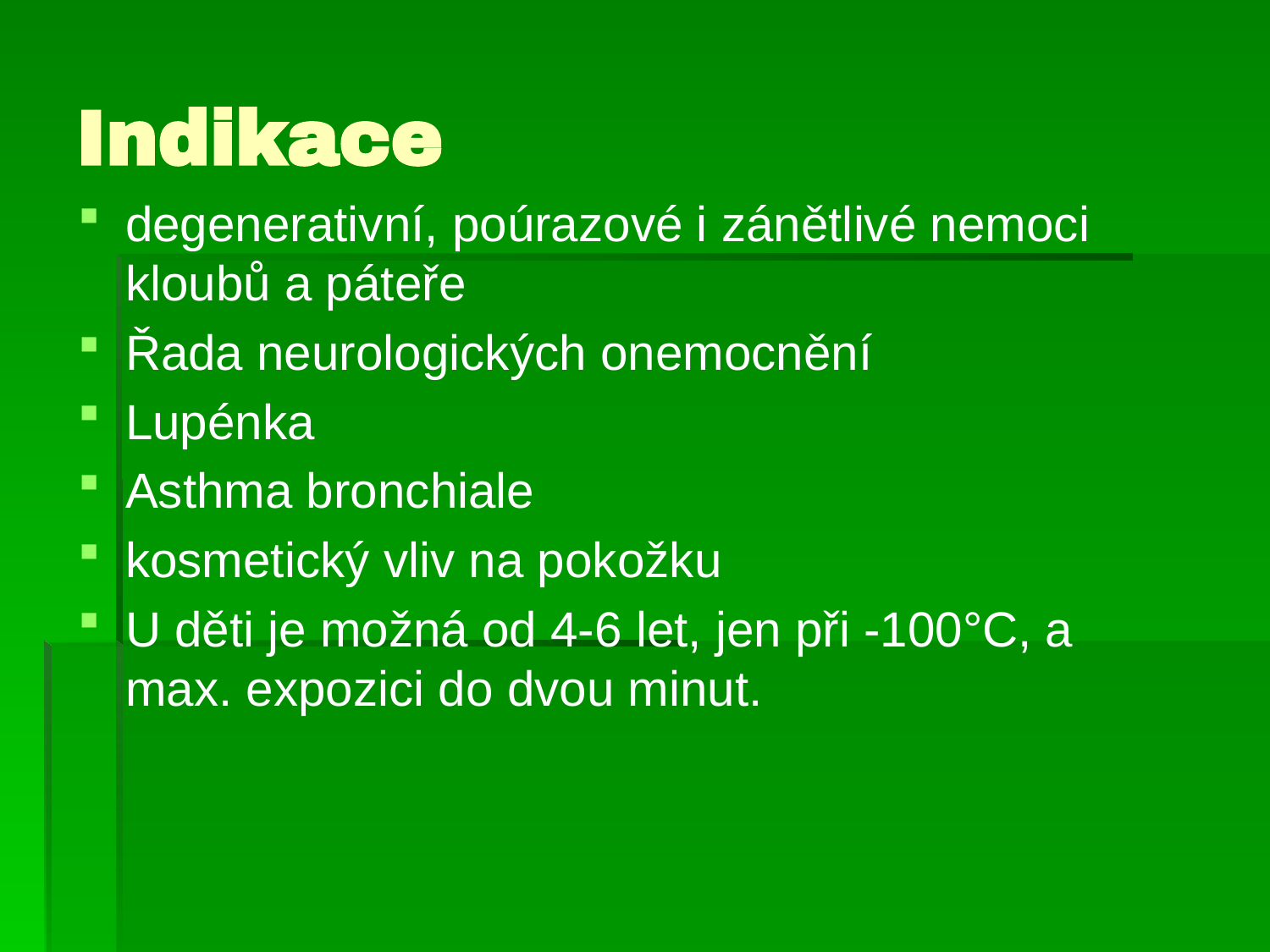

# Indikace
degenerativní, poúrazové i zánětlivé nemoci kloubů a páteře
Řada neurologických onemocnění
Lupénka
Asthma bronchiale
kosmetický vliv na pokožku
U děti je možná od 4-6 let, jen při -100°C, a max. expozici do dvou minut.